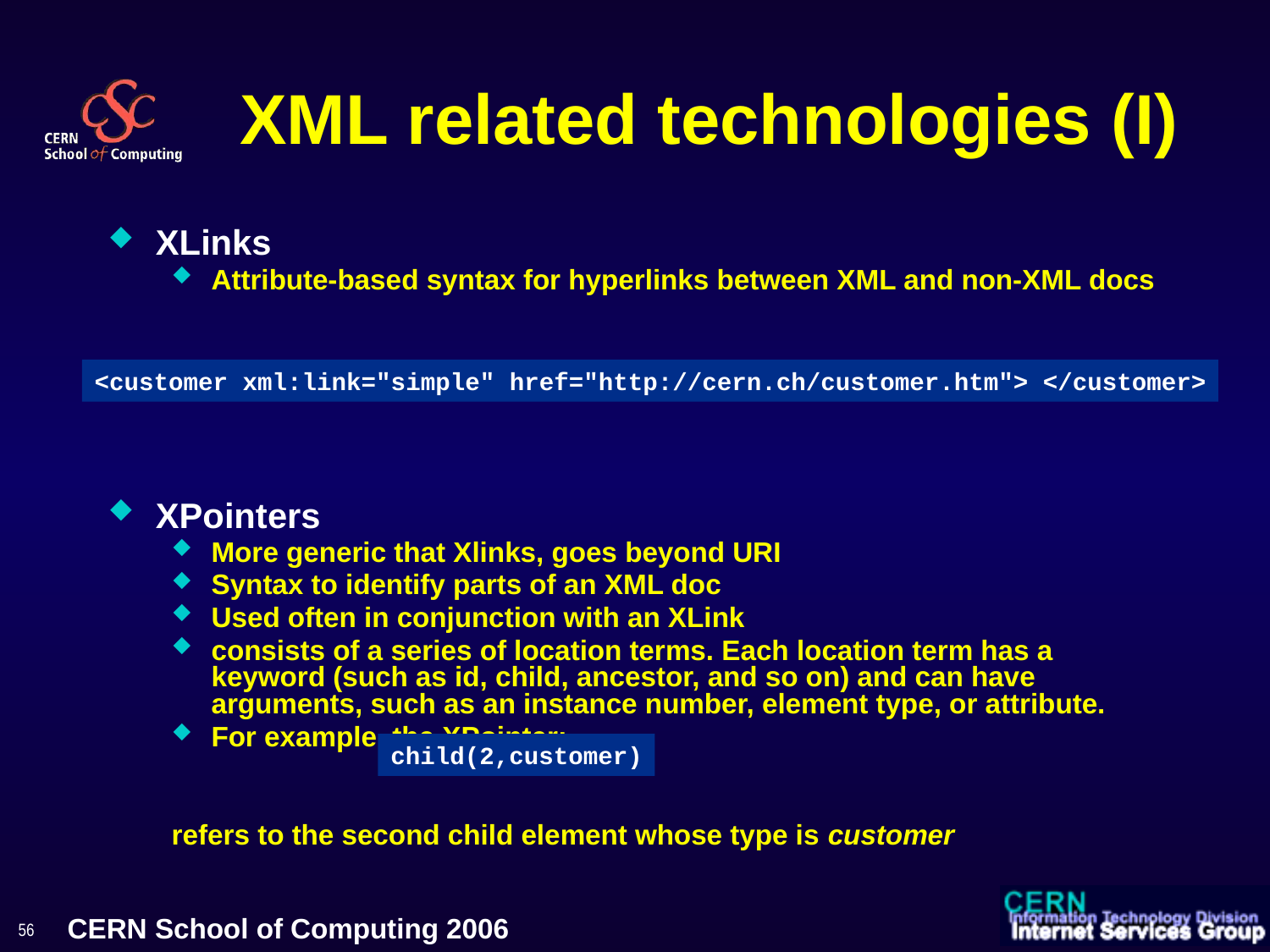

# XML related technologies (I)
XLinks
Attribute-based syntax for hyperlinks between XML and non-XML docs

XPointers
More generic that Xlinks, goes beyond URI
Syntax to identify parts of an XML doc
Used often in conjunction with an XLink
consists of a series of location terms. Each location term has a keyword (such as id, child, ancestor, and so on) and can have arguments, such as an instance number, element type, or attribute.
For example, the XPointer:

refers to the second child element whose type is customer
<customer xml:link="simple" href="http://cern.ch/customer.htm"> </customer>
child(2,customer)
56